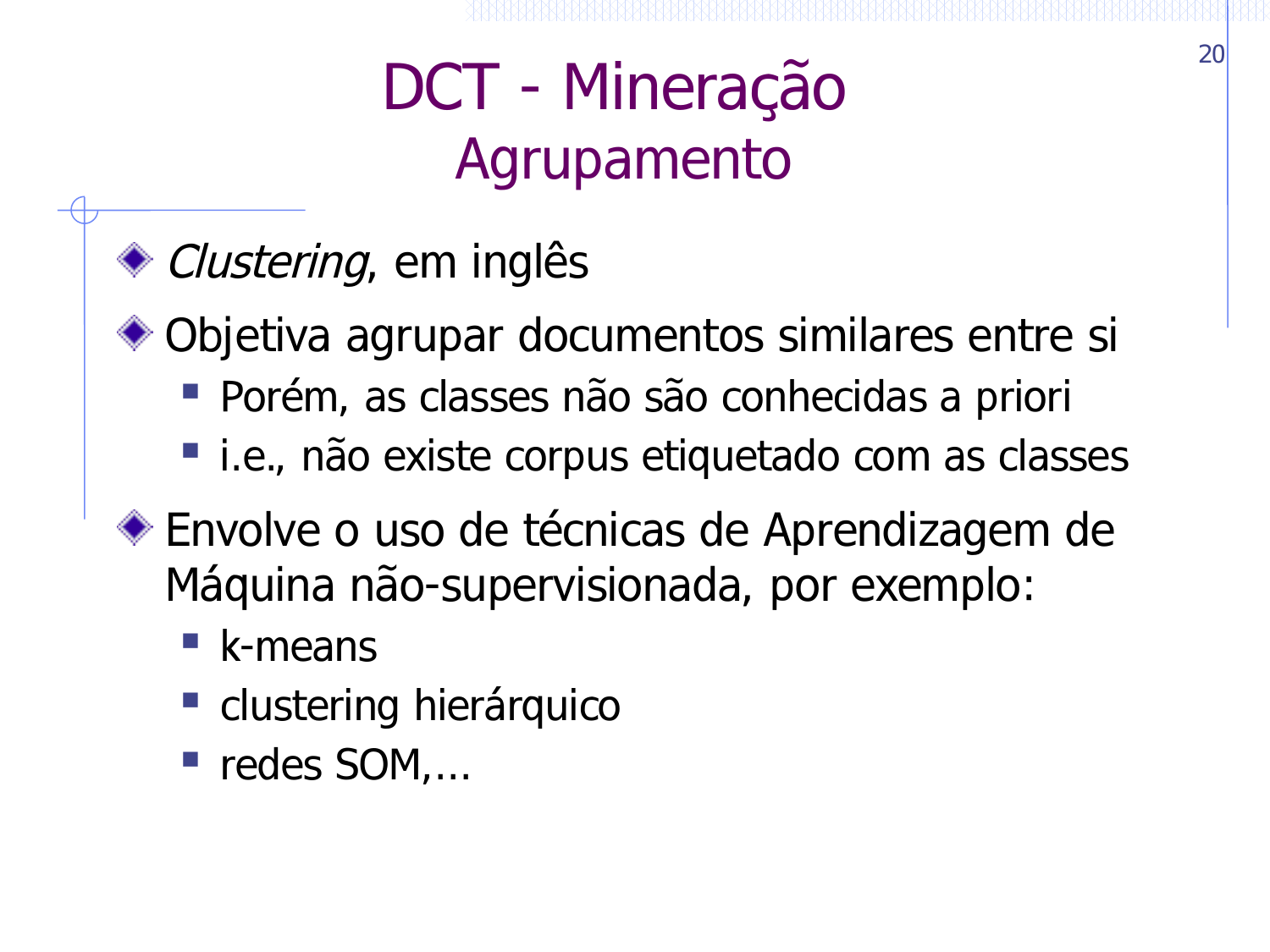

20
# DCT - Mineração Agrupamento
Clustering, em inglês
Objetiva agrupar documentos similares entre si
Porém, as classes não são conhecidas a priori
i.e., não existe corpus etiquetado com as classes
Envolve o uso de técnicas de Aprendizagem de Máquina não-supervisionada, por exemplo:
k-means
clustering hierárquico
redes SOM,...